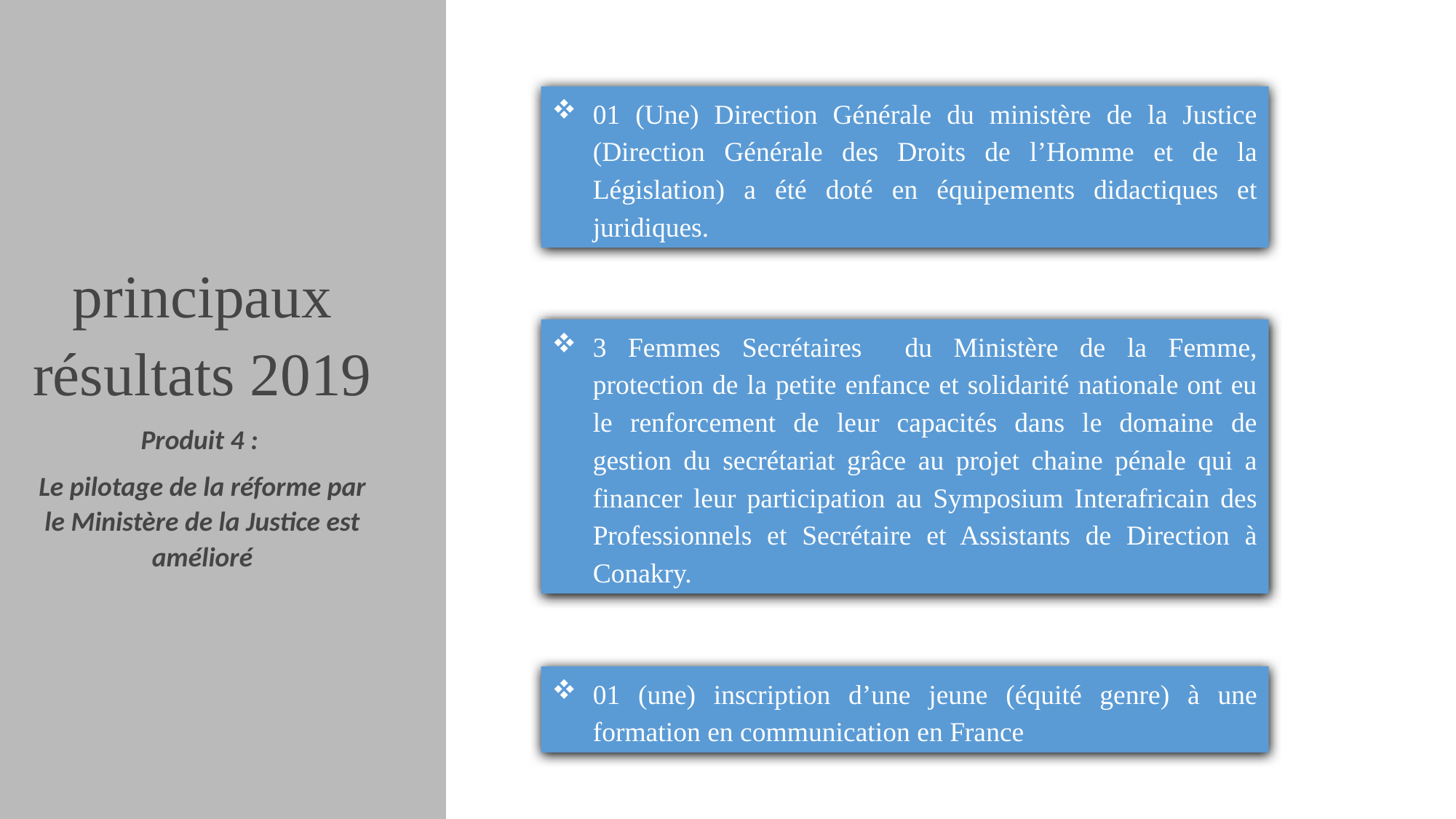

01 (Une) Direction Générale du ministère de la Justice (Direction Générale des Droits de l’Homme et de la Législation) a été doté en équipements didactiques et juridiques.
principaux résultats 2019
Produit 4 :
Le pilotage de la réforme par le Ministère de la Justice est amélioré

3 Femmes Secrétaires  du Ministère de la Femme, protection de la petite enfance et solidarité nationale ont eu le renforcement de leur capacités dans le domaine de gestion du secrétariat grâce au projet chaine pénale qui a financer leur participation au Symposium Interafricain des Professionnels et Secrétaire et Assistants de Direction à Conakry.
01 (une) inscription d’une jeune (équité genre) à une formation en communication en France